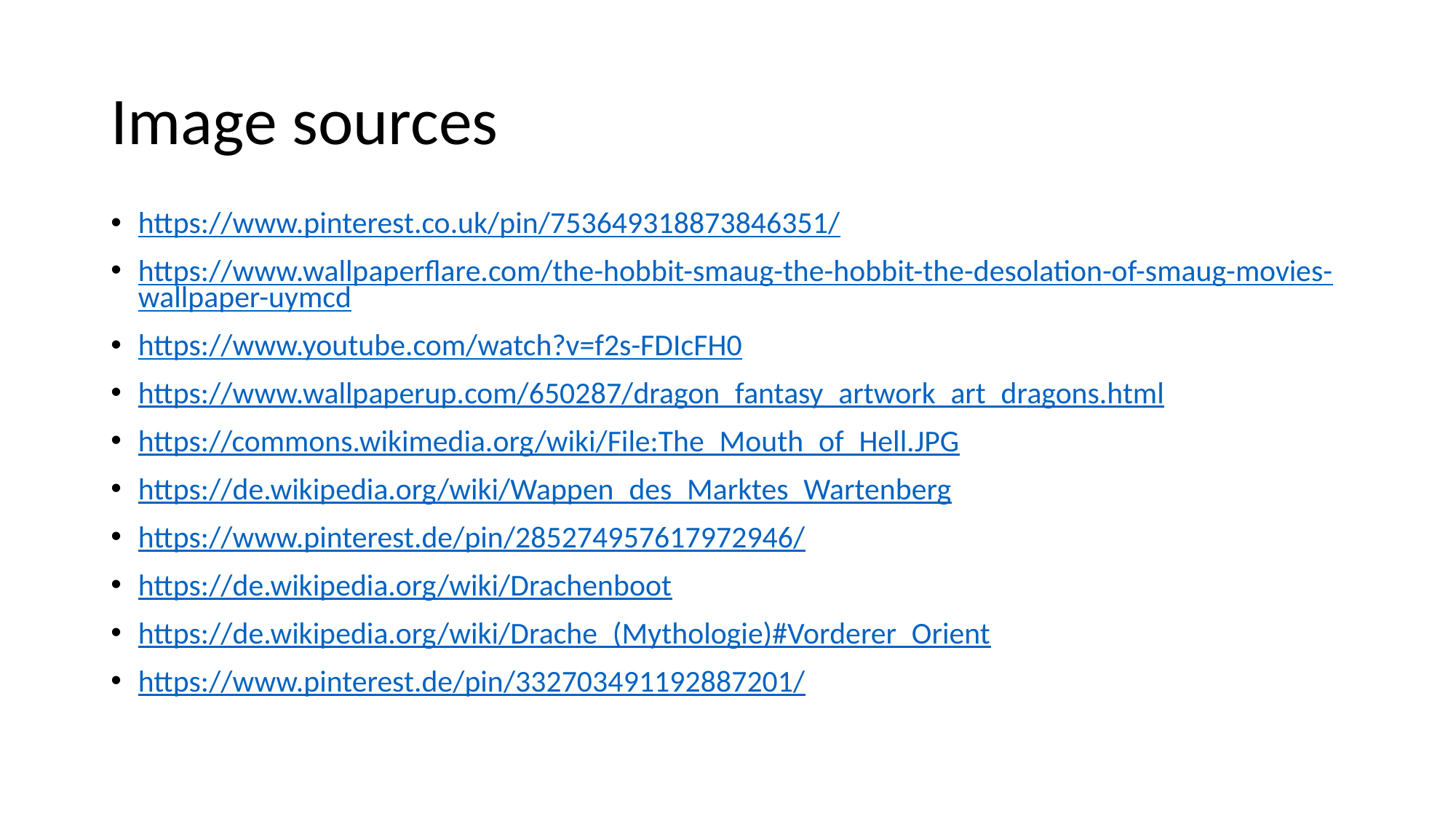

# Image sources
https://www.pinterest.co.uk/pin/753649318873846351/
https://www.wallpaperflare.com/the-hobbit-smaug-the-hobbit-the-desolation-of-smaug-movies-wallpaper-uymcd
https://www.youtube.com/watch?v=f2s-FDIcFH0
https://www.wallpaperup.com/650287/dragon_fantasy_artwork_art_dragons.html
https://commons.wikimedia.org/wiki/File:The_Mouth_of_Hell.JPG
https://de.wikipedia.org/wiki/Wappen_des_Marktes_Wartenberg
https://www.pinterest.de/pin/285274957617972946/
https://de.wikipedia.org/wiki/Drachenboot
https://de.wikipedia.org/wiki/Drache_(Mythologie)#Vorderer_Orient
https://www.pinterest.de/pin/332703491192887201/